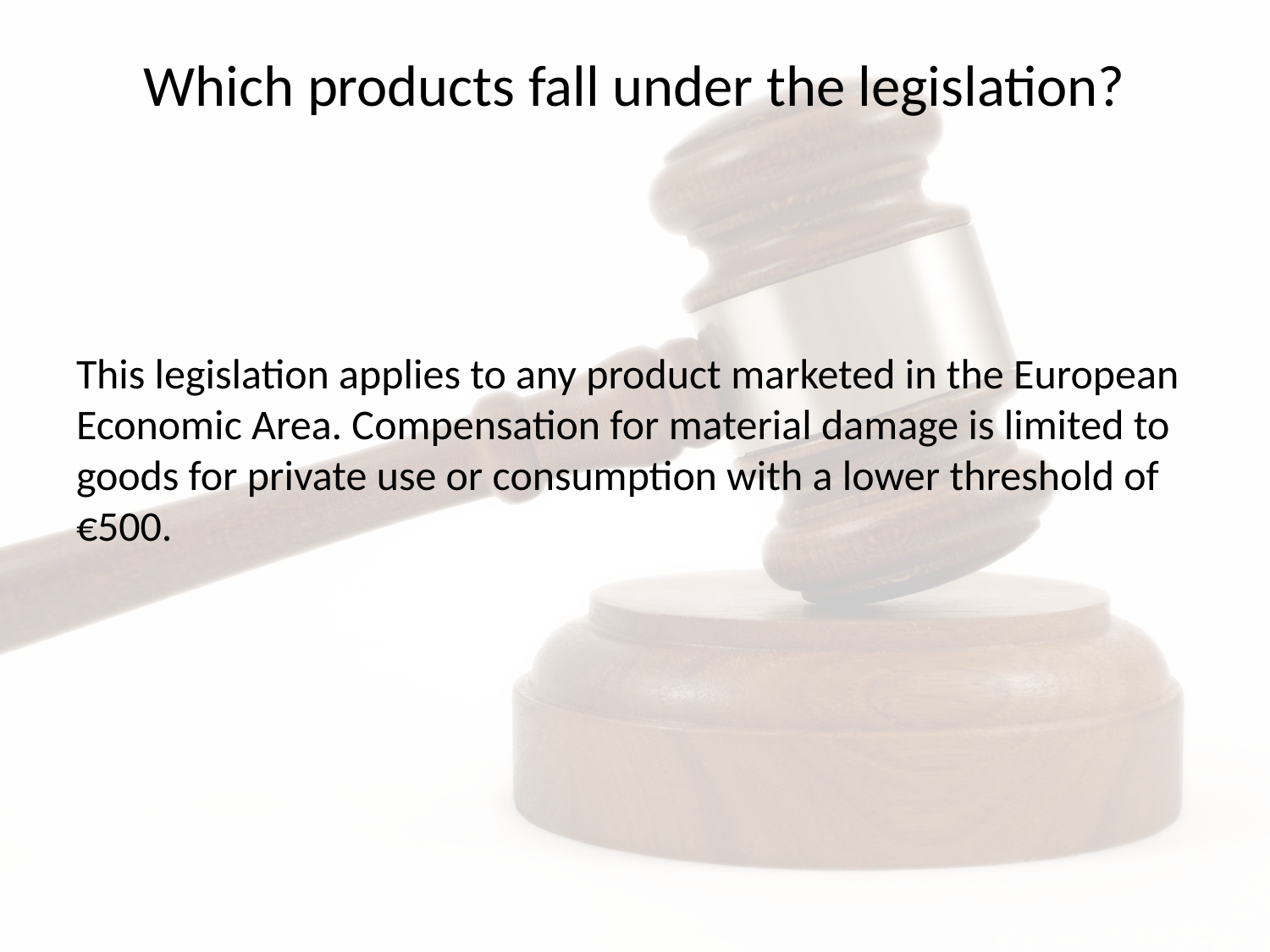

# Which products fall under the legislation?

This legislation applies to any product marketed in the European Economic Area. Compensation for material damage is limited to goods for private use or consumption with a lower threshold of €500.